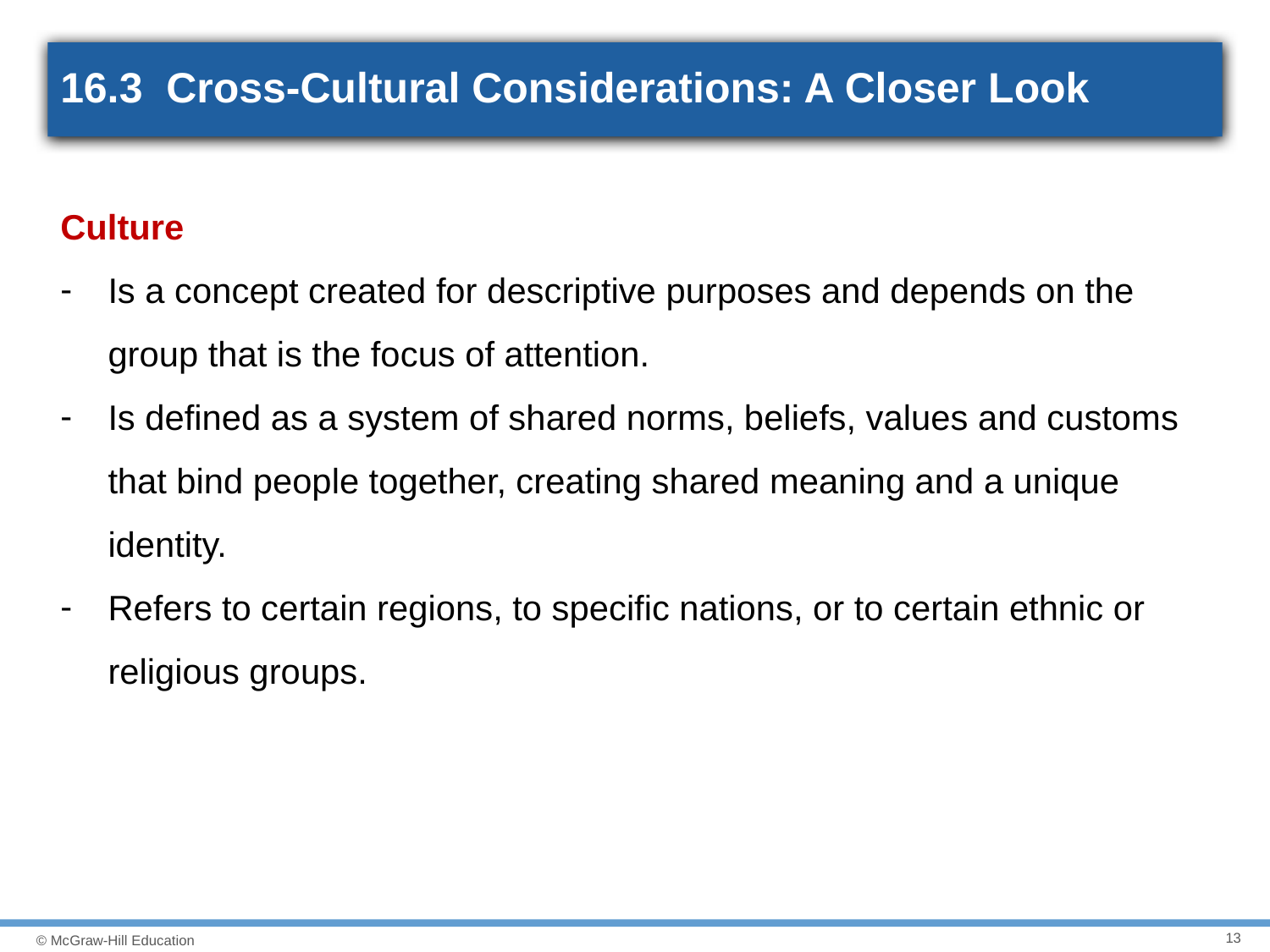

# 16.3  Cross-Cultural Considerations: A Closer Look
Culture
Is a concept created for descriptive purposes and depends on the group that is the focus of attention.
Is defined as a system of shared norms, beliefs, values and customs that bind people together, creating shared meaning and a unique identity.
Refers to certain regions, to specific nations, or to certain ethnic or religious groups.
13